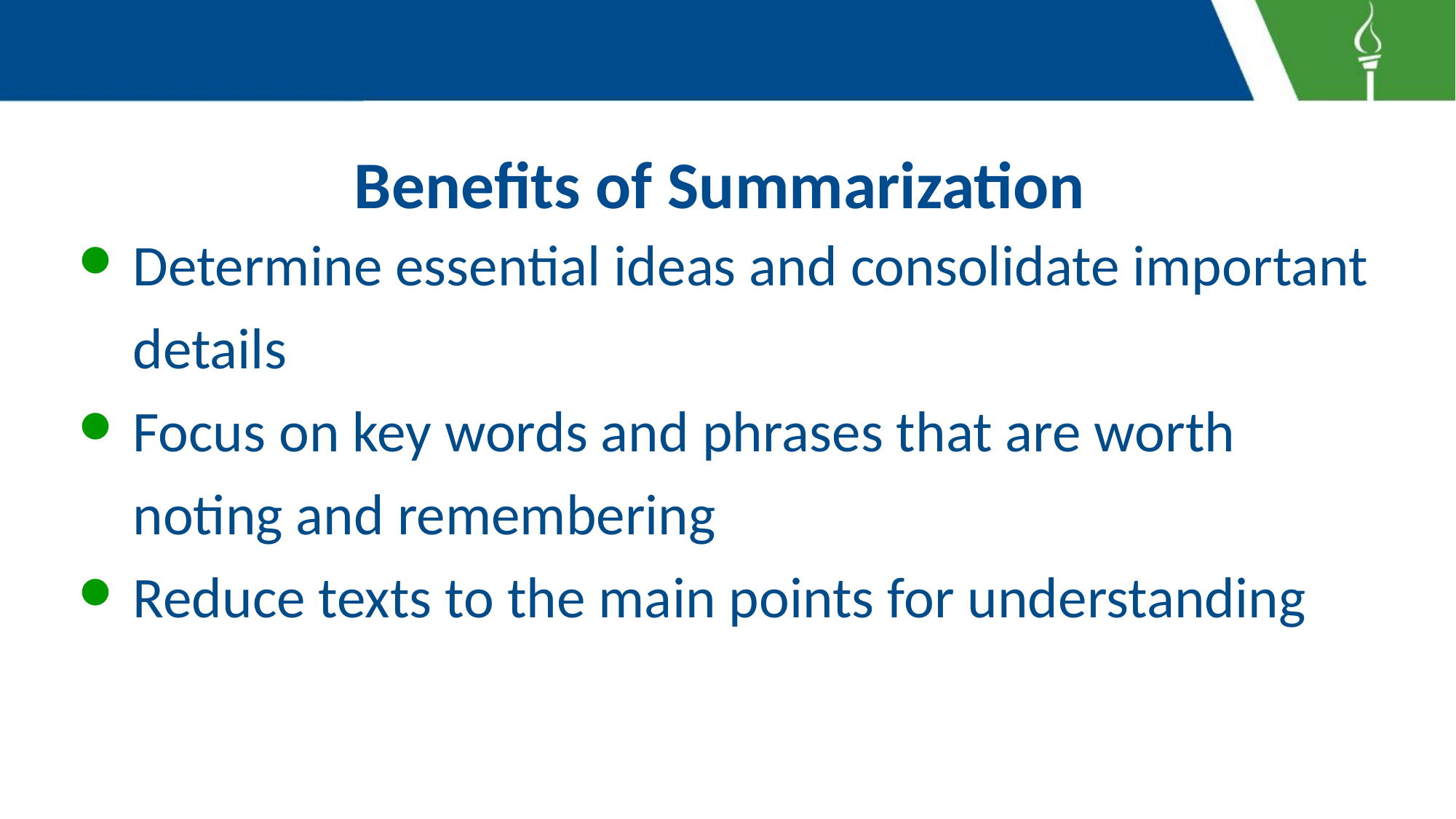

# Benefits of Summarization
Determine essential ideas and consolidate important details
Focus on key words and phrases that are worth noting and remembering
Reduce texts to the main points for understanding